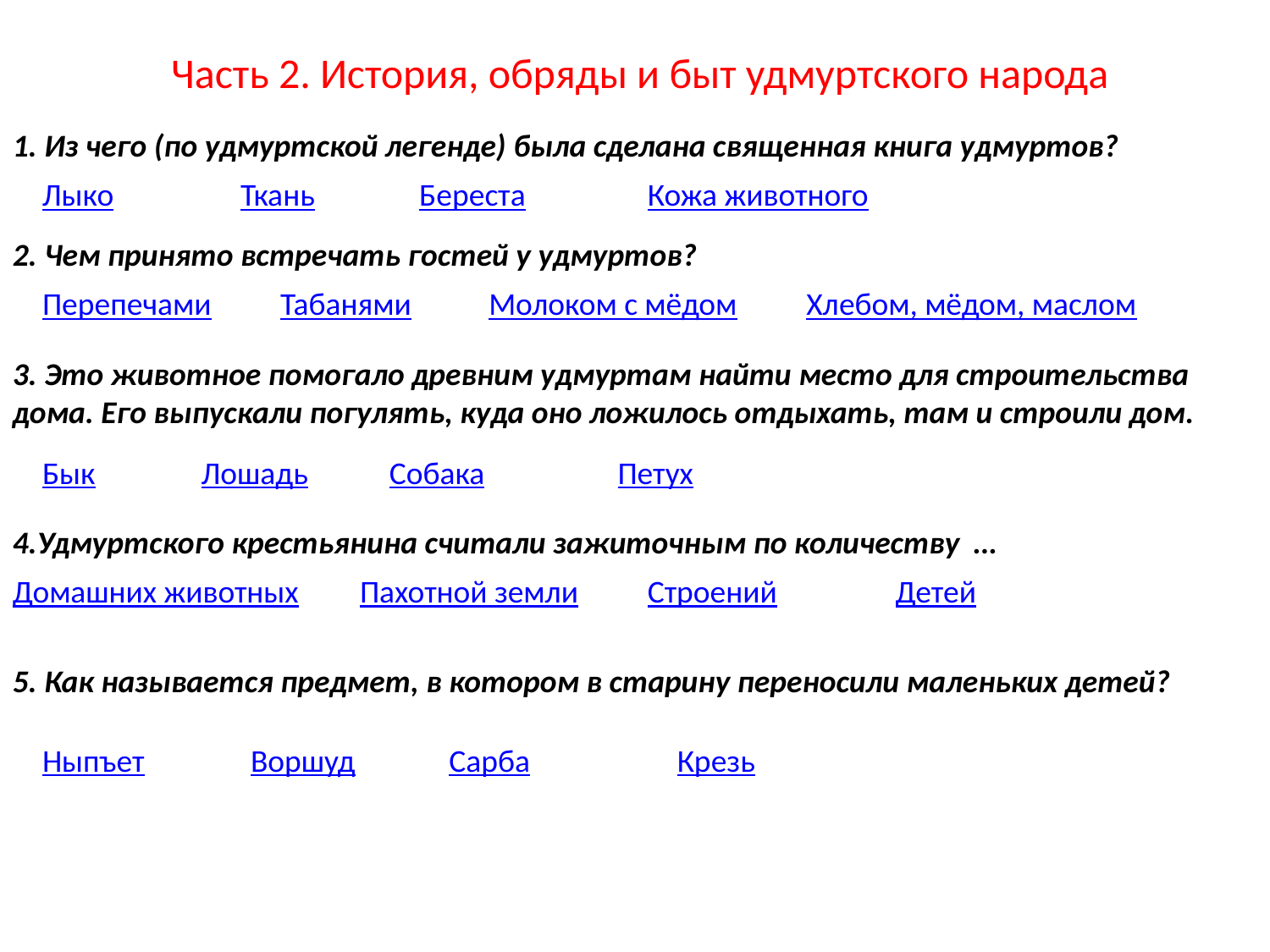

Часть 2. История, обряды и быт удмуртского народа
1. Из чего (по удмуртской легенде) была сделана священная книга удмуртов?
Лыко
Ткань
Береста
Кожа животного
2. Чем принято встречать гостей у удмуртов?
Перепечами
Табанями
Молоком с мёдом
Хлебом, мёдом, маслом
3. Это животное помогало древним удмуртам найти место для строительства дома. Его выпускали погулять, куда оно ложилось отдыхать, там и строили дом.
Бык
Лошадь
Собака
Петух
4.Удмуртского крестьянина считали зажиточным по количеству  …
Домашних животных
Пахотной земли
Строений
Детей
5. Как называется предмет, в котором в старину переносили маленьких детей?
Ныпъет
Воршуд
Сарба
Крезь